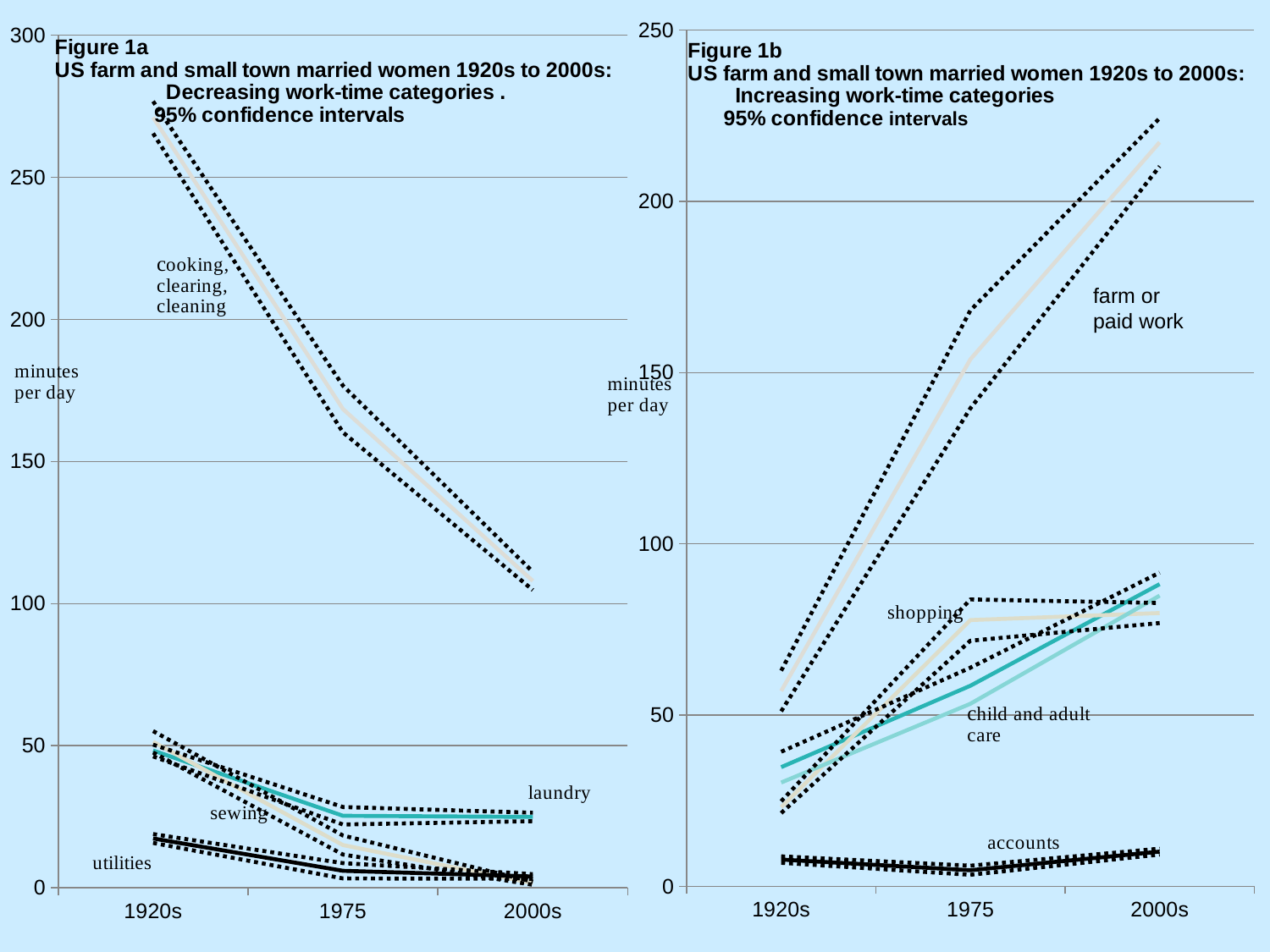

### Chart

| Category | cooking cleaning clearing  | laundry | mending, knitting, sewing | heating, water, yard work |  |  |  |  |  |  |  |  |
|---|---|---|---|---|---|---|---|---|---|---|---|---|
| 1920s | 271.0683070866142 | 48.31267716535433 | 51.390275590551184 | 17.371259842519684 | 276.7124122597173 | 265.42420191351107 | 50.37568291184637 | 46.24967141886229 | 55.15678439437863 | 47.623766786723735 | 18.92243125190737 | 15.820088433132 |
| 1975 | 168.45925586136596 | 25.361865443425078 | 15.064556574923547 | 6.00605504587156 | 176.67281146448073 | 160.2457002582512 | 28.4410106028931 | 22.282720283957055 | 18.417028249664273 | 11.712084900182818 | 8.691785152464226 | 3.3203249392788945 |
| 2000s | 107.96923654098669 | 24.949154004877133 | 1.6234477583942977 | 4.00241793284562 | 111.17095359546111 | 104.76751948651226 | 26.42934750184804 | 23.46896050790623 | 2.163017749129067 | 1.083877767659528 | 4.819826202391576 | 3.1850096632996627 |

### Chart

| Category | farm or paid work | child and adult care | shopping etc | household accounts |  |  |  |  |  |  |  |  |
|---|---|---|---|---|---|---|---|---|---|---|---|---|
| 1920s | 57.034645669291336 | 34.79905138339921 | 23.104251968503934 | 7.811574803149607 | 62.96252294085706 | 51.10676839772561 | 39.29152929801752 | 30.306573468780893 | 24.829516689831877 | 21.378987247175992 | 8.751678687626992 | 6.871470918672222 |
| 1975 | 153.89831804281346 | 58.566738022426094 | 77.7417635066259 | 4.693241590214067 | 168.1988613956627 | 139.5977746899642 | 63.82811707614233 | 53.30535896870986 | 83.77245975435913 | 71.71106725889267 | 6.017968270643332 | 3.3685149097848024 |
| 2000s | 217.27468767585816 | 88.23502157193772 | 79.80212530482086 | 10.134892140311386 | 224.2882922270658 | 210.26108312465053 | 91.5951198674736 | 84.87492327640184 | 82.7260040804841 | 76.87824652915762 | 11.00249920999038 | 9.267285070632393 |
farm or
paid work